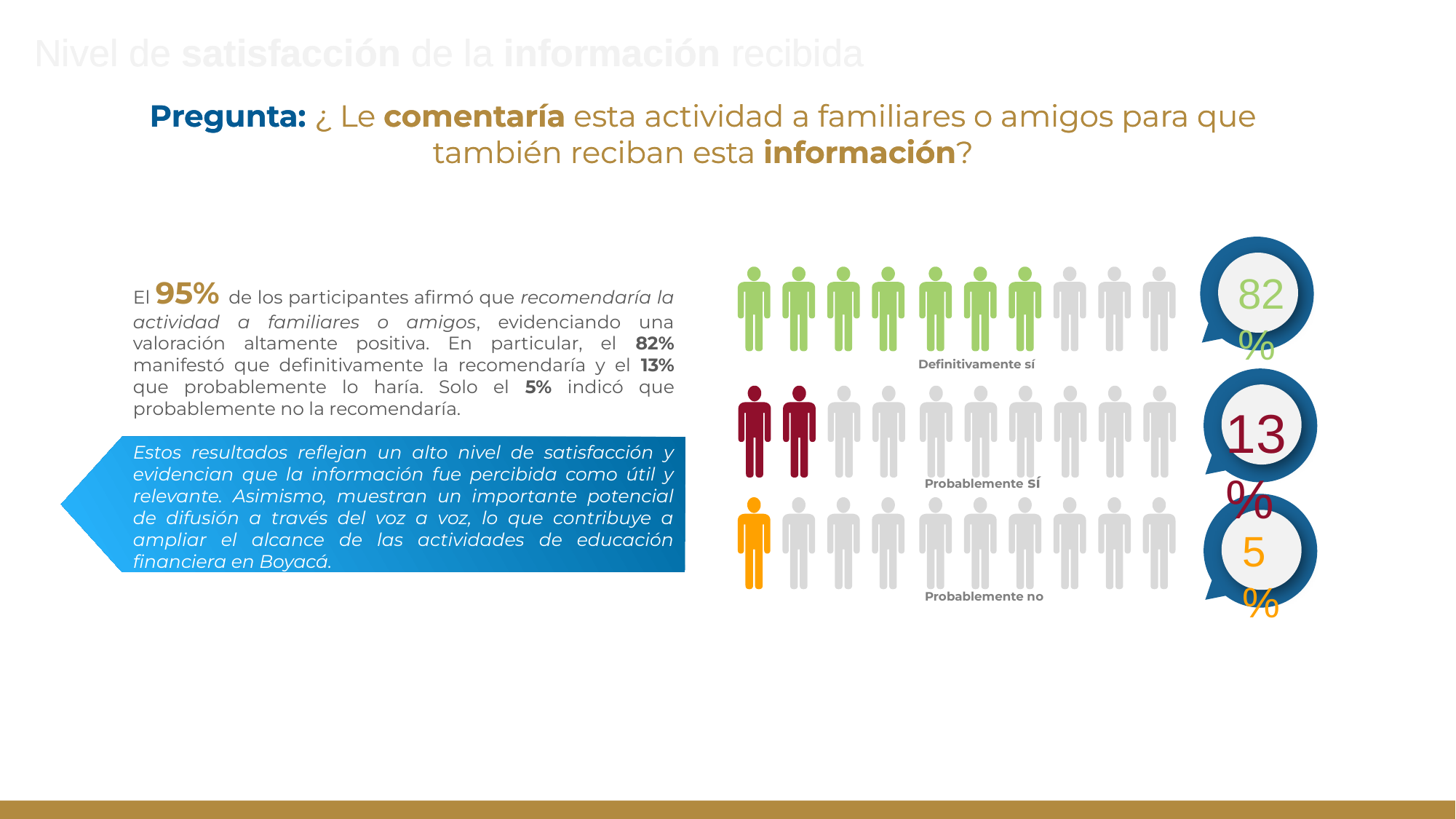

# Nivel de satisfacción de la información recibida
Nivel de satisfacción de la información recibida
Pregunta: ¿ Le comentaría esta actividad a familiares o amigos para que también reciban esta información?
Pregunta: ¿ Le comentaría esta actividad a familiares o amigos para que también reciban esta información?

82%

El 95% de los participantes afirmó que recomendaría la actividad a familiares o amigos, evidenciando una valoración altamente positiva. En particular, el 82% manifestó que definitivamente la recomendaría y el 13% que probablemente lo haría. Solo el 5% indicó que probablemente no la recomendaría.

Estos resultados reflejan un alto nivel de satisfacción y evidencian que la información fue percibida como útil y relevante. Asimismo, muestran un importante potencial de difusión a través del voz a voz, lo que contribuye a ampliar el alcance de las actividades de educación financiera en Boyacá.
Definitivamente sí

13%

Probablemente sí

5%
Probablemente no